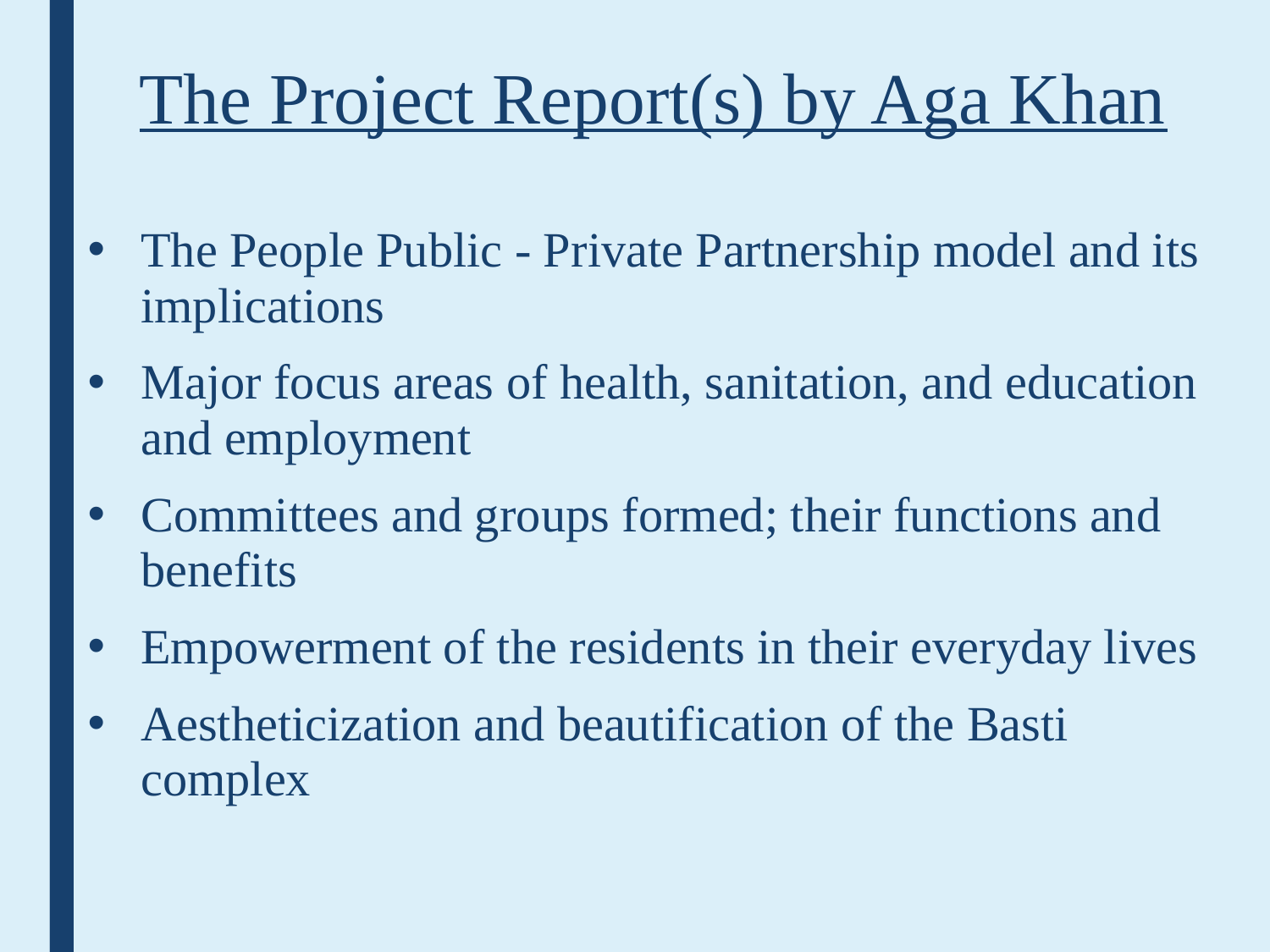

# The Project Report(s) by Aga Khan
The People Public - Private Partnership model and its implications
Major focus areas of health, sanitation, and education and employment
Committees and groups formed; their functions and benefits
Empowerment of the residents in their everyday lives
Aestheticization and beautification of the Basti complex